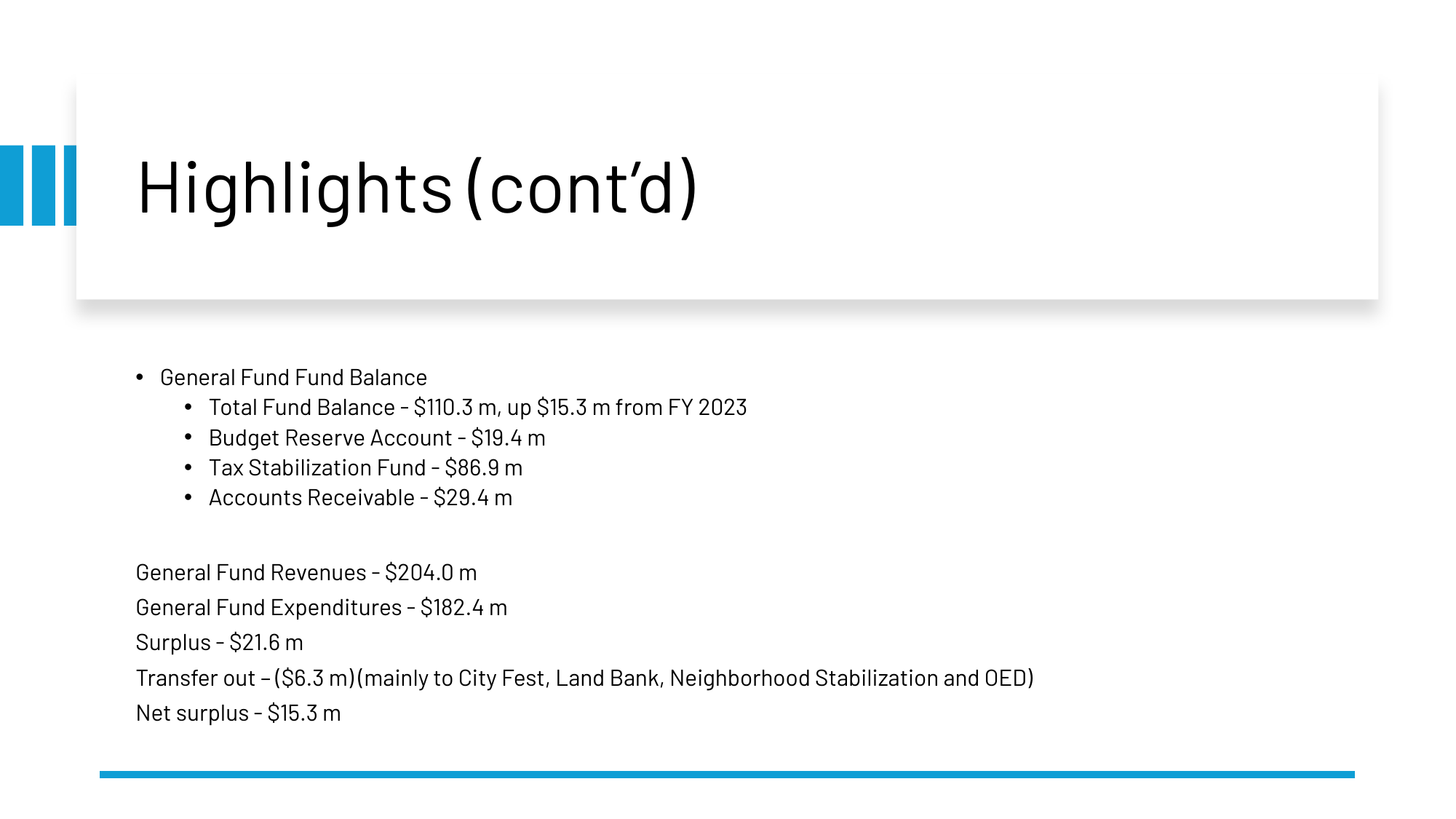

# Highlights (cont’d)

General Fund Fund Balance
Total Fund Balance - $110.3 m, up $15.3 m from FY 2023
Budget Reserve Account - $19.4 m
Tax Stabilization Fund - $86.9 m
Accounts Receivable - $29.4 m

General Fund Revenues - $204.0 m
General Fund Expenditures - $182.4 m
Surplus - $21.6 m
Transfer out – ($6.3 m) (mainly to City Fest, Land Bank, Neighborhood Stabilization and OED)
Net surplus - $15.3 m